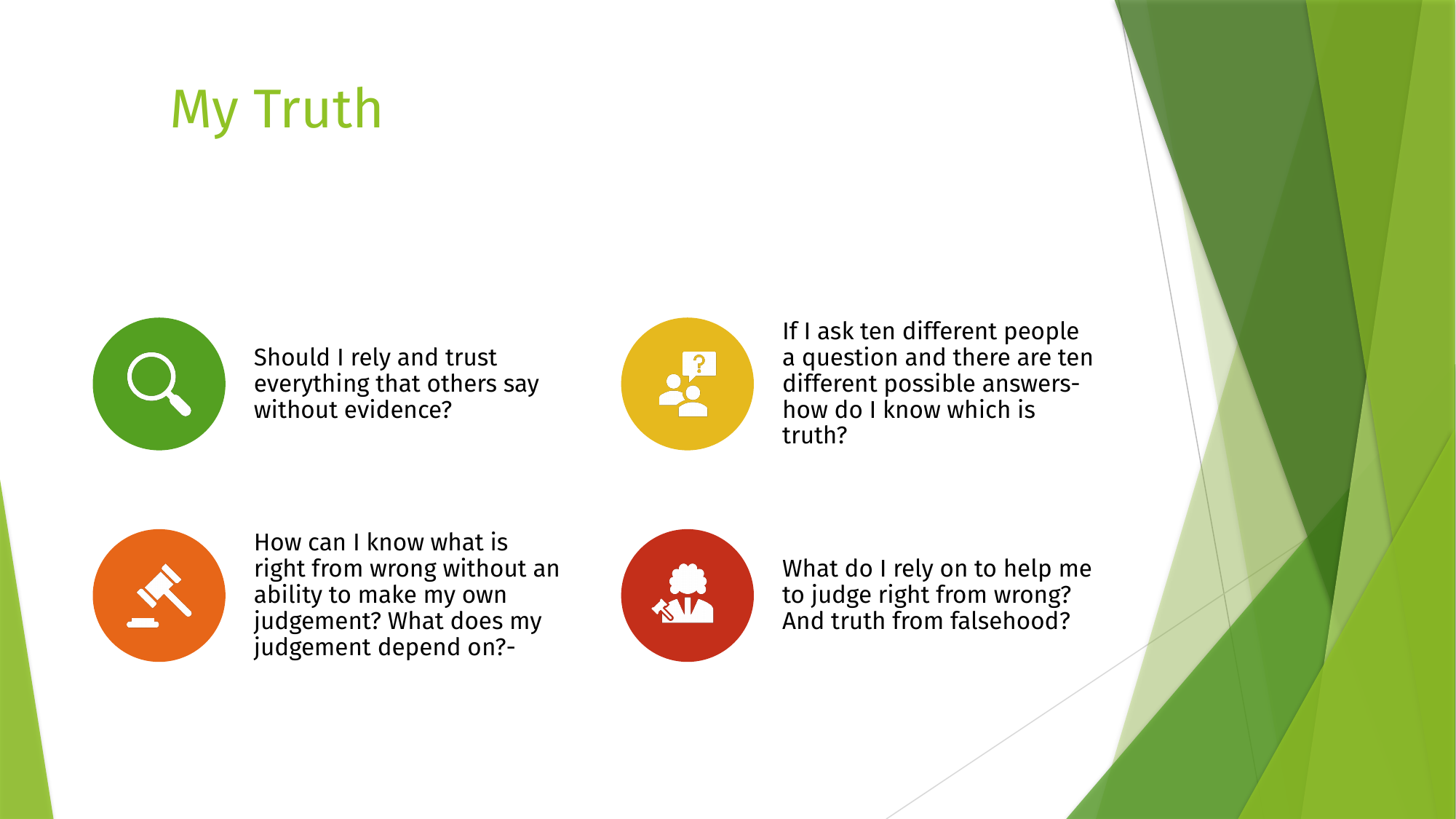

# My Truth
Should I rely and trust everything that others say without evidence?
If I ask ten different people a question and there are ten different possible answers- how do I know which is truth?
How can I know what is right from wrong without an ability to make my own judgement? What does my judgement depend on?-
What do I rely on to help me to judge right from wrong? And truth from falsehood?